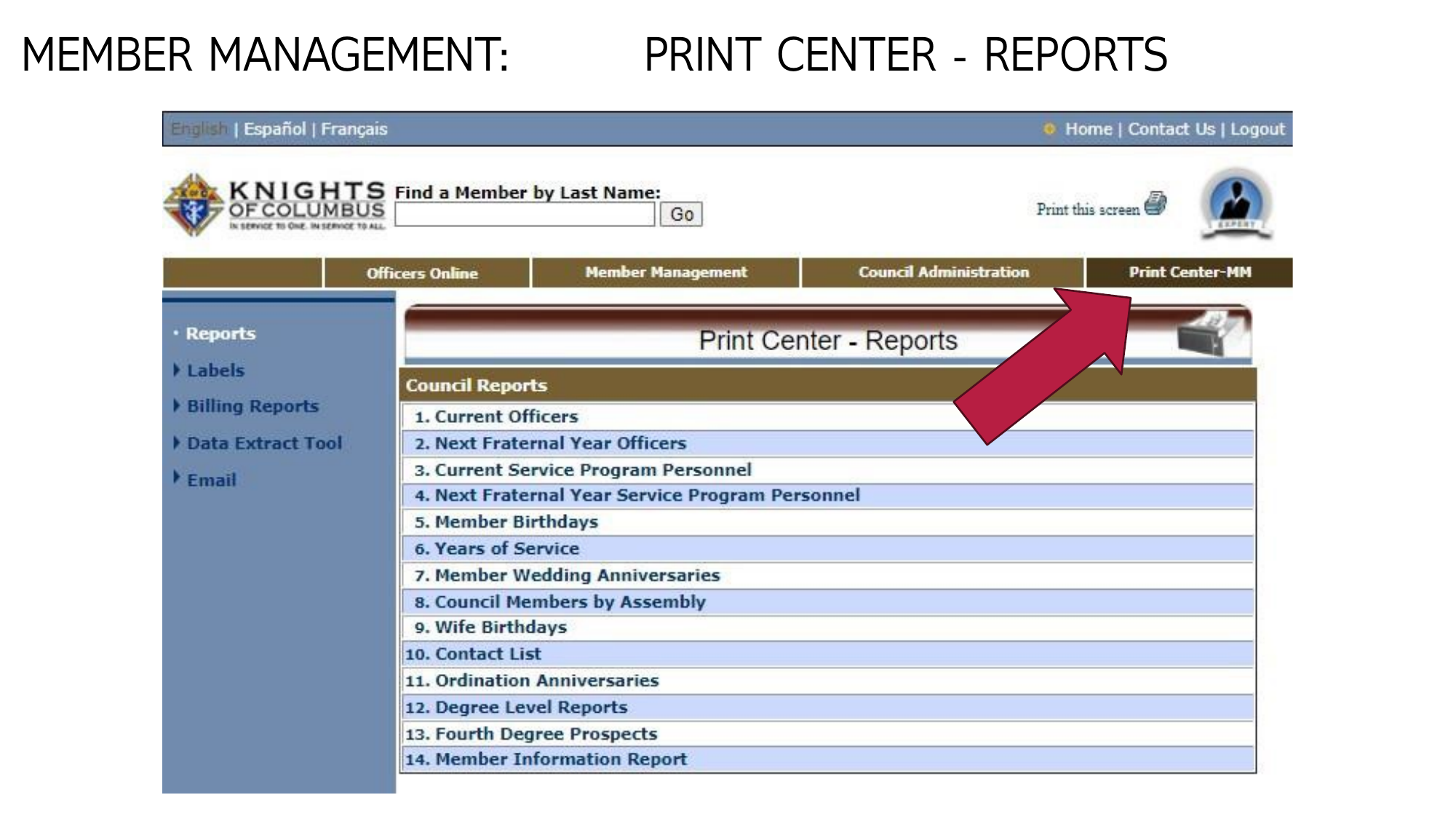

# Member Management:	Print Center - Reports